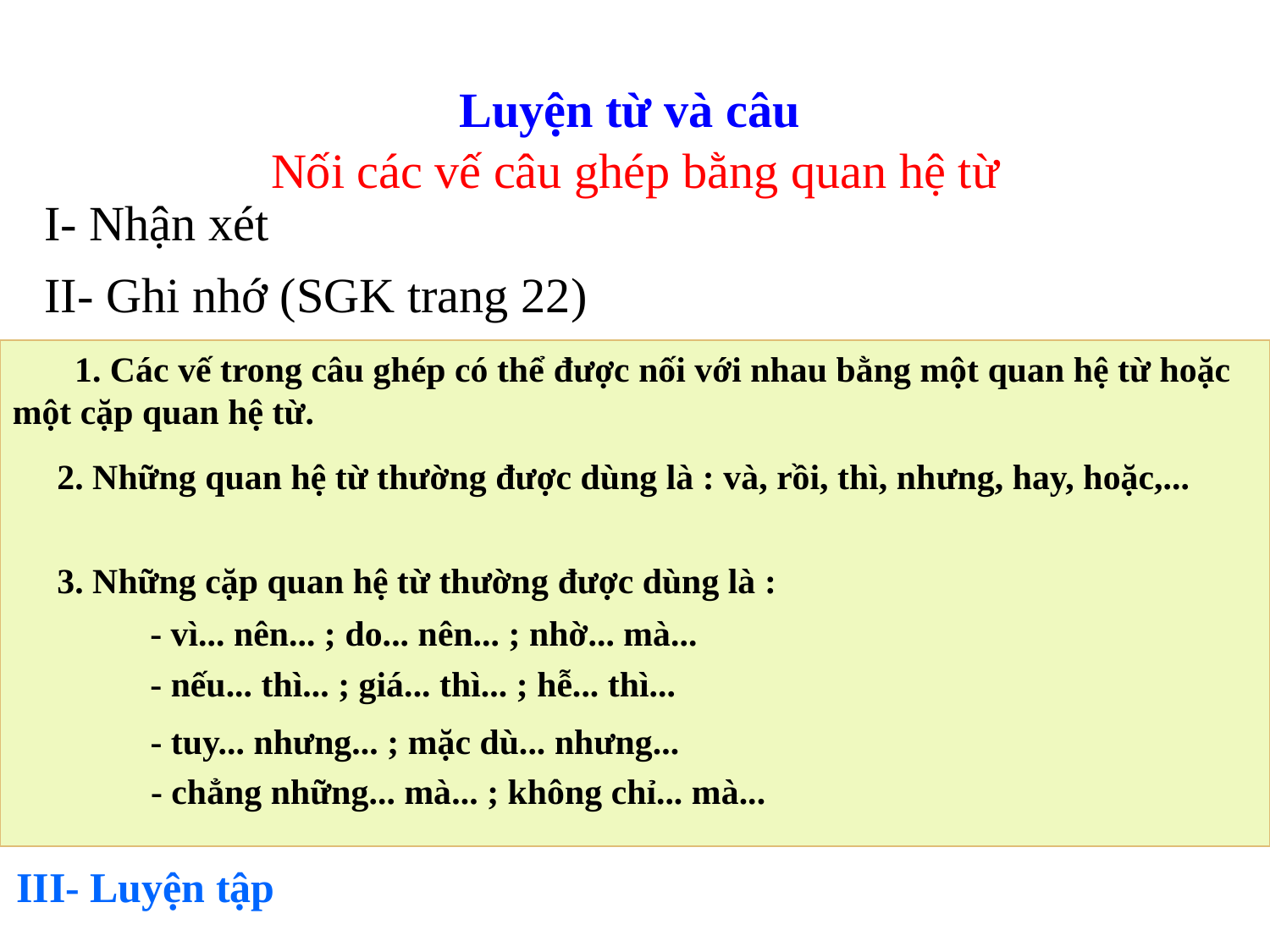

Luyện từ và câu
Nối các vế câu ghép bằng quan hệ từ
I- Nhận xét
II- Ghi nhớ (SGK trang 22)

       1. Các vế trong câu ghép có thể được nối với nhau bằng một quan hệ từ hoặc một cặp quan hệ từ.
     2. Những quan hệ từ thường được dùng là : và, rồi, thì, nhưng, hay, hoặc,...
     3. Những cặp quan hệ từ thường được dùng là :
- vì... nên... ; do... nên... ; nhờ... mà...
- nếu... thì... ; giá... thì... ; hễ... thì...
- tuy... nhưng... ; mặc dù... nhưng...
- chẳng những... mà... ; không chỉ... mà...
III- Luyện tập